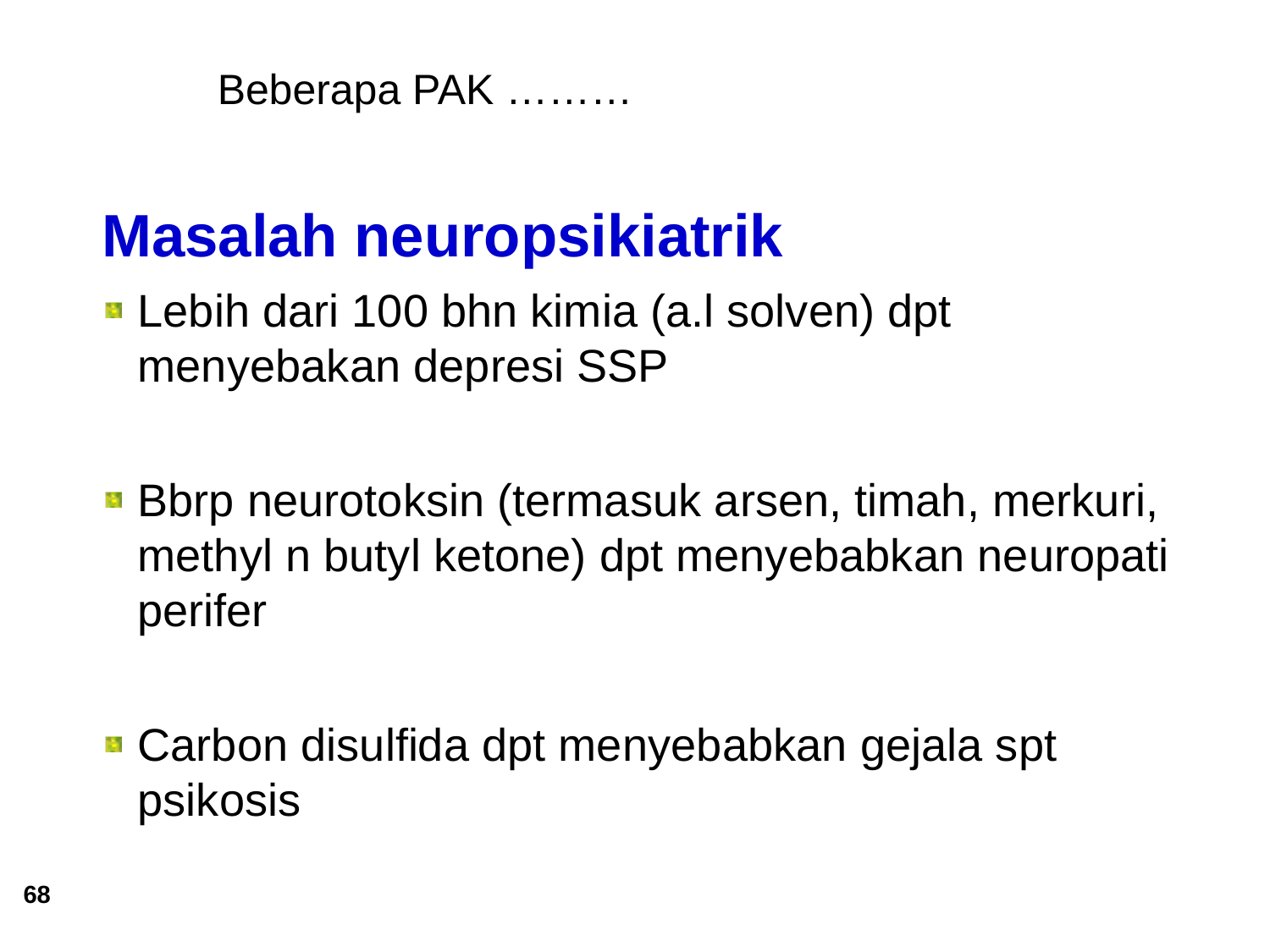

Beberapa PAK ………
Masalah neuropsikiatrik
Lebih dari 100 bhn kimia (a.l solven) dpt menyebakan depresi SSP

Bbrp neurotoksin (termasuk arsen, timah, merkuri, methyl n butyl ketone) dpt menyebabkan neuropati perifer

Carbon disulfida dpt menyebabkan gejala spt psikosis
68